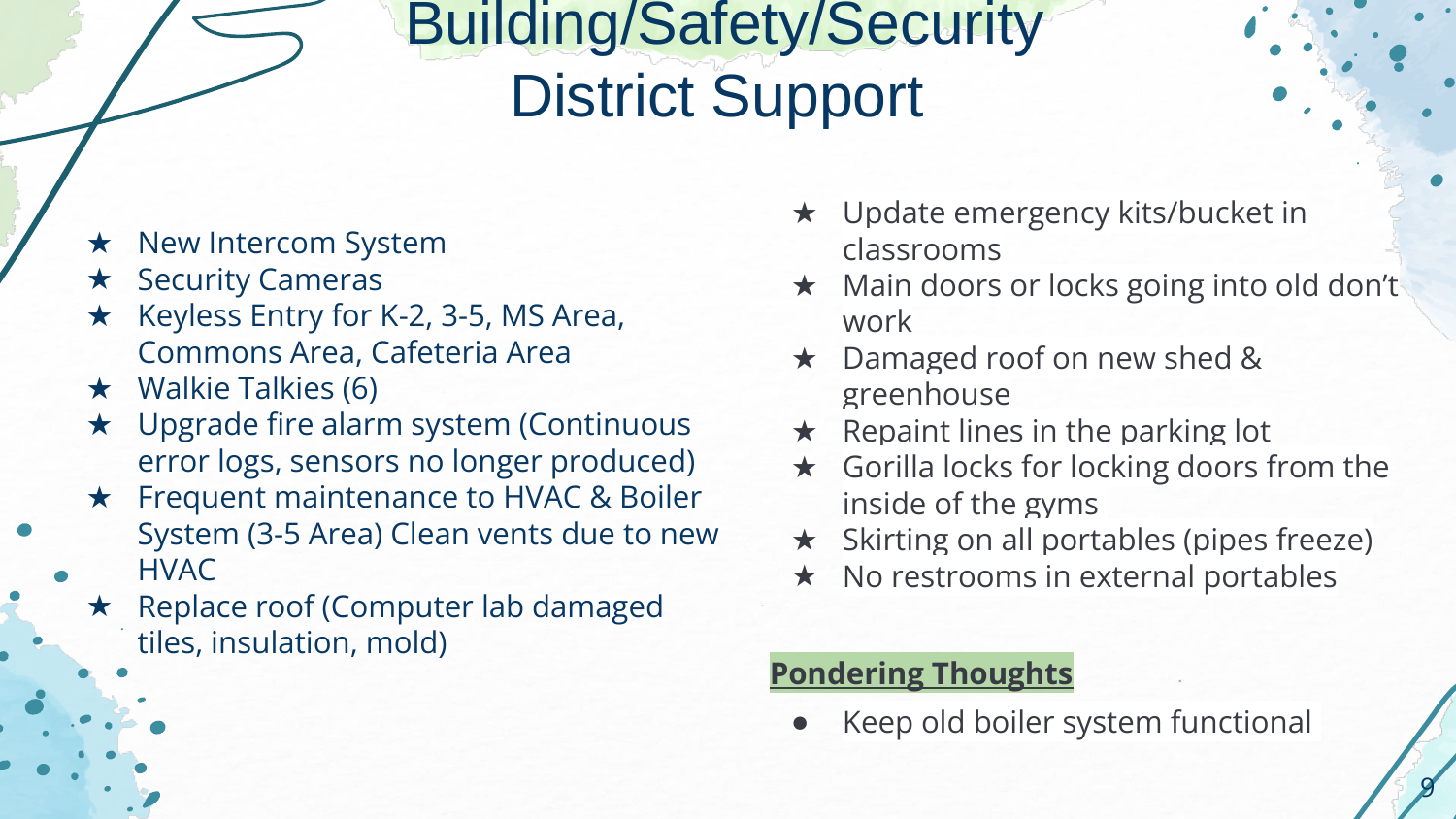

# Building/Safety/Security
District Support
New Intercom System
Security Cameras
Keyless Entry for K-2, 3-5, MS Area, Commons Area, Cafeteria Area
Walkie Talkies (6)
Upgrade fire alarm system (Continuous error logs, sensors no longer produced)
Frequent maintenance to HVAC & Boiler System (3-5 Area) Clean vents due to new HVAC
Replace roof (Computer lab damaged tiles, insulation, mold)

Update emergency kits/bucket in classrooms
Main doors or locks going into old don’t work
Damaged roof on new shed & greenhouse
Repaint lines in the parking lot
Gorilla locks for locking doors from the inside of the gyms
Skirting on all portables (pipes freeze)
No restrooms in external portables

Pondering Thoughts
Keep old boiler system functional
9